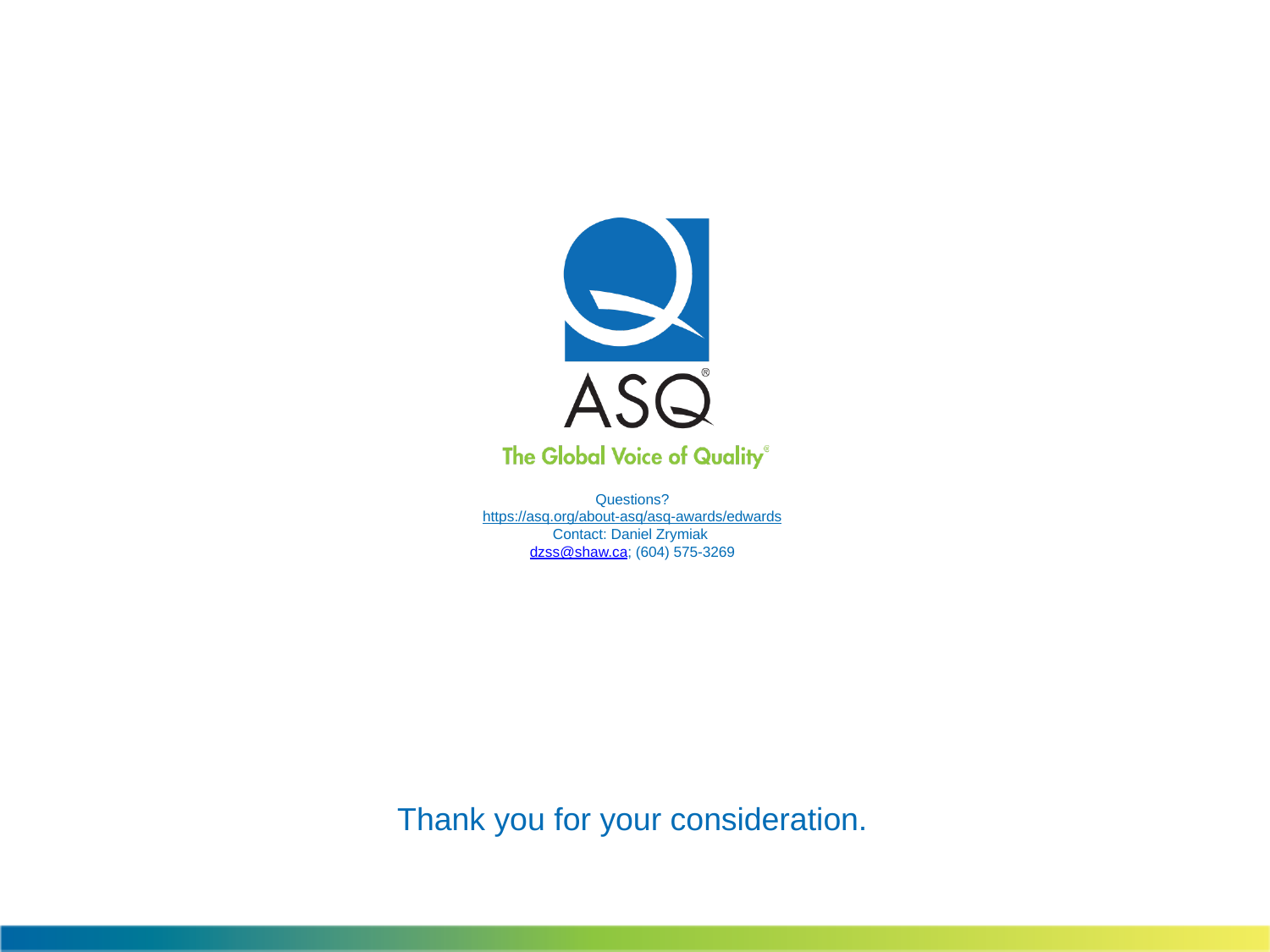

# Questions? https://asq.org/about-asq/asq-awards/edwards Contact: Daniel Zrymiak dzss@shaw.ca; (604) 575-3269
Thank you for your consideration.